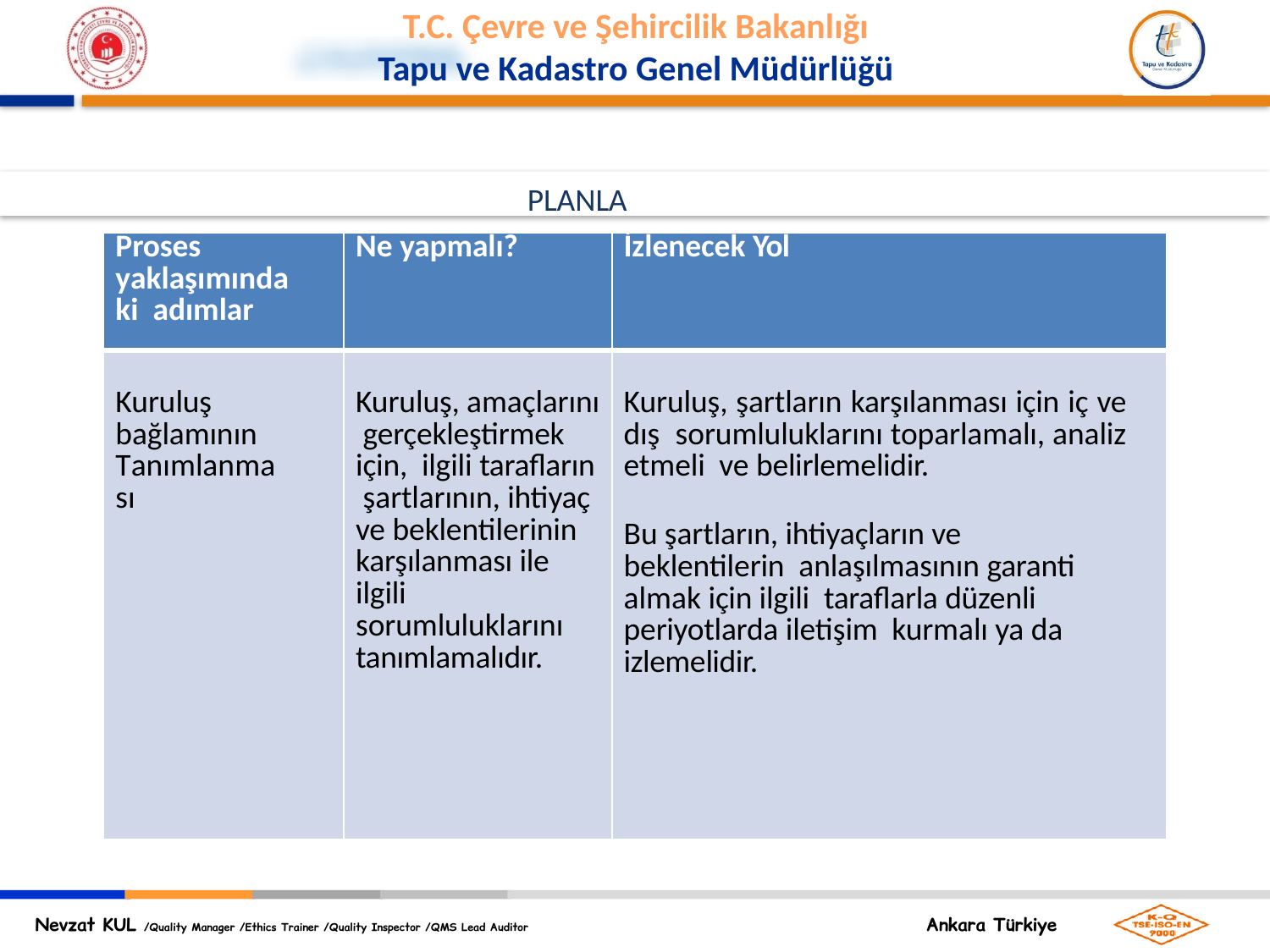

PLANLA
| Proses yaklaşımındaki adımlar | Ne yapmalı? | İzlenecek Yol |
| --- | --- | --- |
| Kuruluş bağlamının Tanımlanması | Kuruluş, amaçlarını gerçekleştirmek için, ilgili tarafların şartlarının, ihtiyaç ve beklentilerinin karşılanması ile ilgili sorumluluklarını tanımlamalıdır. | Kuruluş, şartların karşılanması için iç ve dış sorumluluklarını toparlamalı, analiz etmeli ve belirlemelidir. Bu şartların, ihtiyaçların ve beklentilerin anlaşılmasının garanti almak için ilgili taraflarla düzenli periyotlarda iletişim kurmalı ya da izlemelidir. |